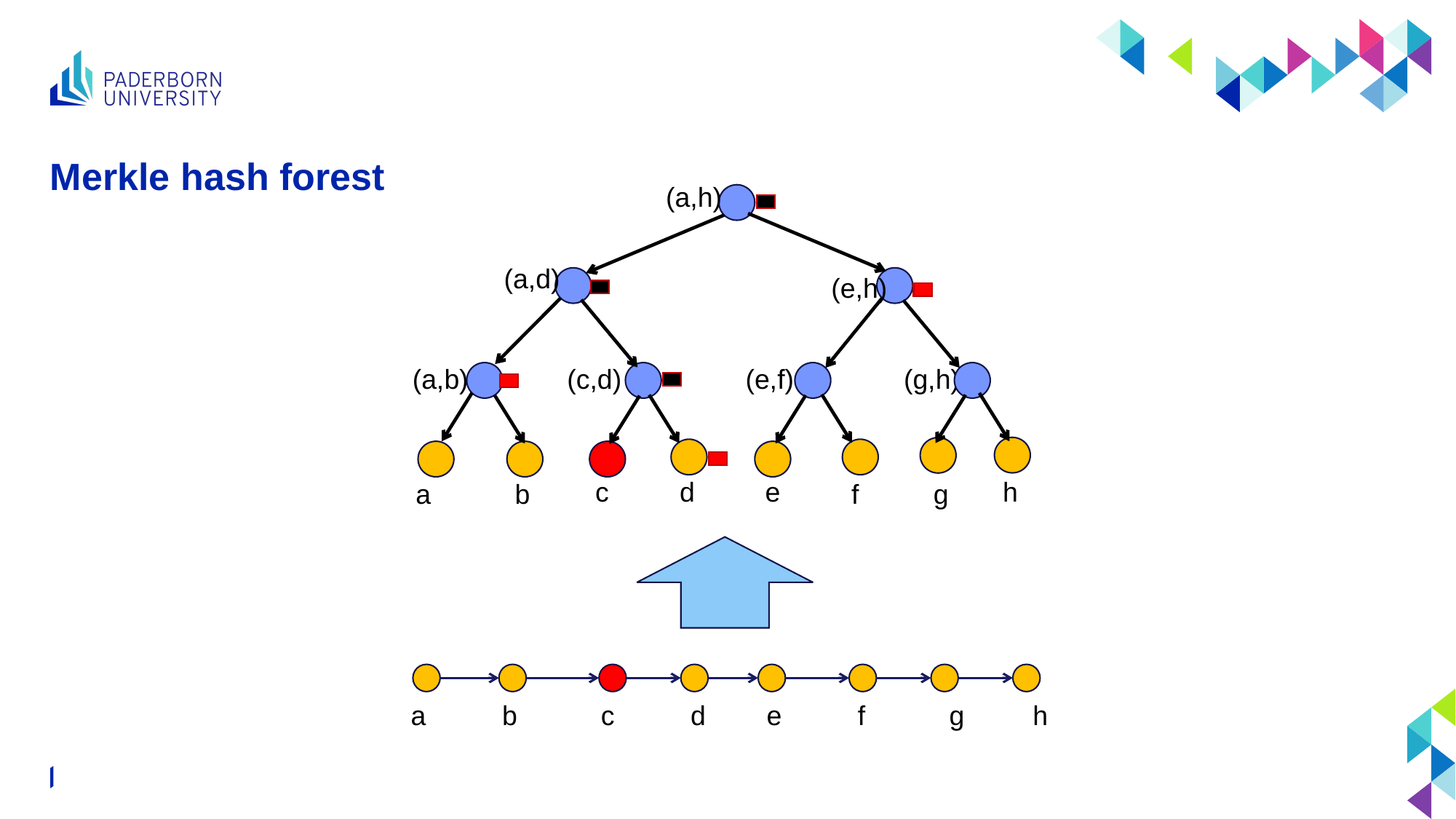

# Merkle hash forest
(a,h)

(a,d)
(e,h)
(e,f)
(a,b)
(c,d)
e
c
d
h
a
b
f
g
(g,h)

a          b           c          d        e          f           g         h
ApPLIED24